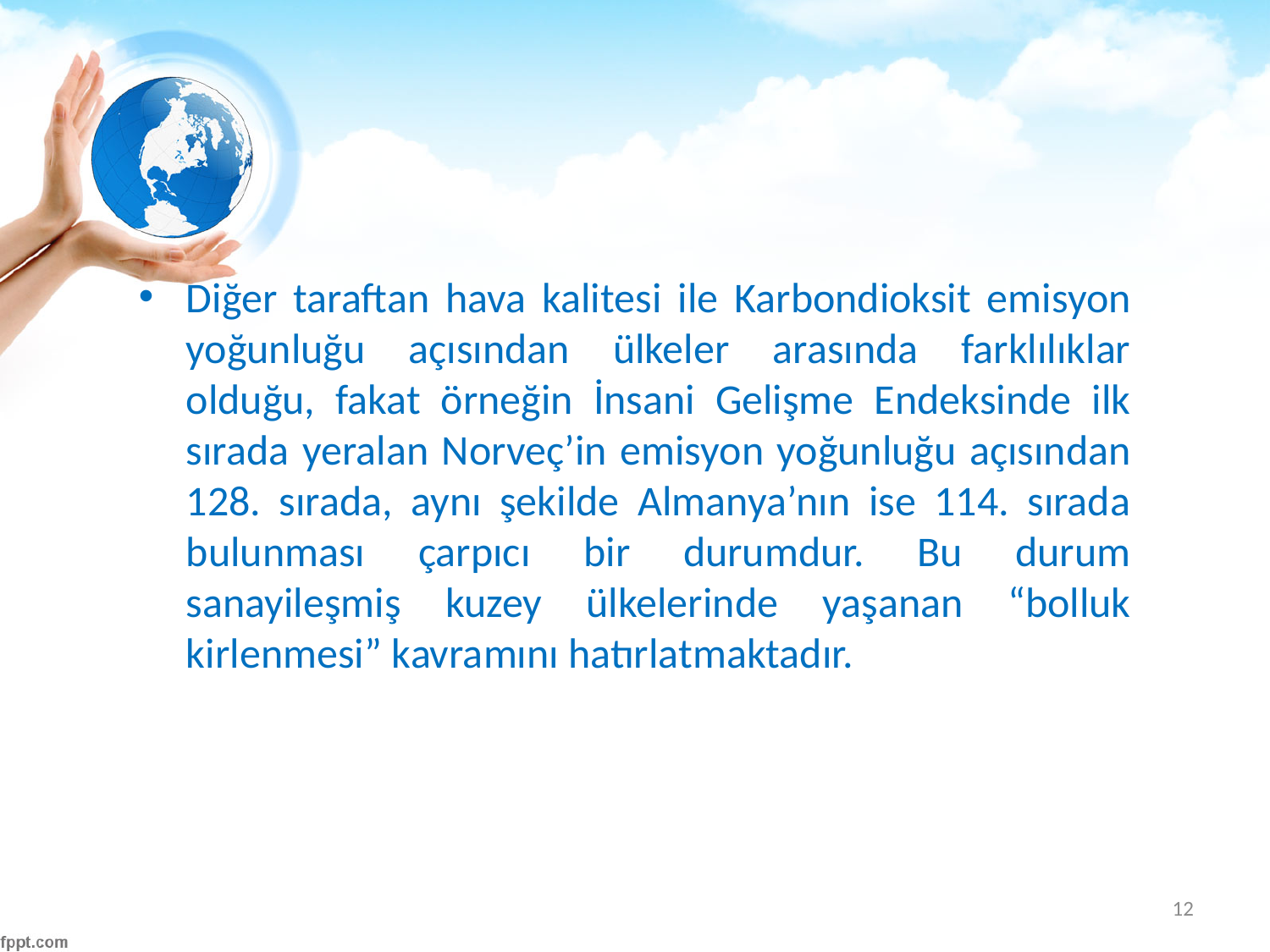

#
Diğer taraftan hava kalitesi ile Karbondioksit emisyon yoğunluğu açısından ülkeler arasında farklılıklar olduğu, fakat örneğin İnsani Gelişme Endeksinde ilk sırada yeralan Norveç’in emisyon yoğunluğu açısından 128. sırada, aynı şekilde Almanya’nın ise 114. sırada bulunması çarpıcı bir durumdur. Bu durum sanayileşmiş kuzey ülkelerinde yaşanan “bolluk kirlenmesi” kavramını hatırlatmaktadır.

12